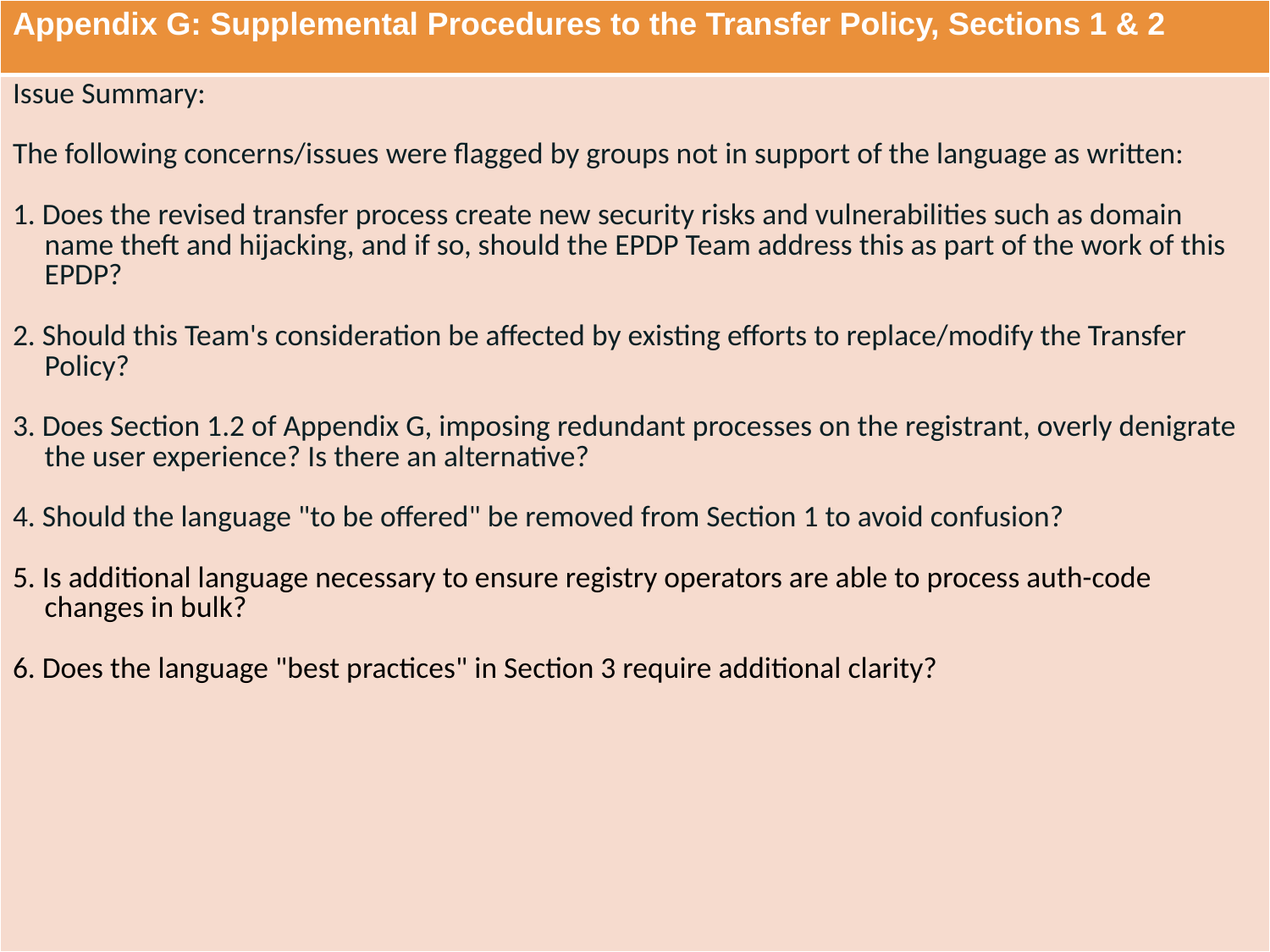

| Appendix G: Supplemental Procedures to the Transfer Policy, Sections 1 & 2 |
| --- |
| Issue Summary: The following concerns/issues were flagged by groups not in support of the language as written: 1. Does the revised transfer process create new security risks and vulnerabilities such as domain name theft and hijacking, and if so, should the EPDP Team address this as part of the work of this EPDP? 2. Should this Team's consideration be affected by existing efforts to replace/modify the Transfer Policy? 3. Does Section 1.2 of Appendix G, imposing redundant processes on the registrant, overly denigrate the user experience? Is there an alternative? 4. Should the language "to be offered" be removed from Section 1 to avoid confusion? 5. Is additional language necessary to ensure registry operators are able to process auth-code changes in bulk? 6. Does the language "best practices" in Section 3 require additional clarity? |
8/15/18
8